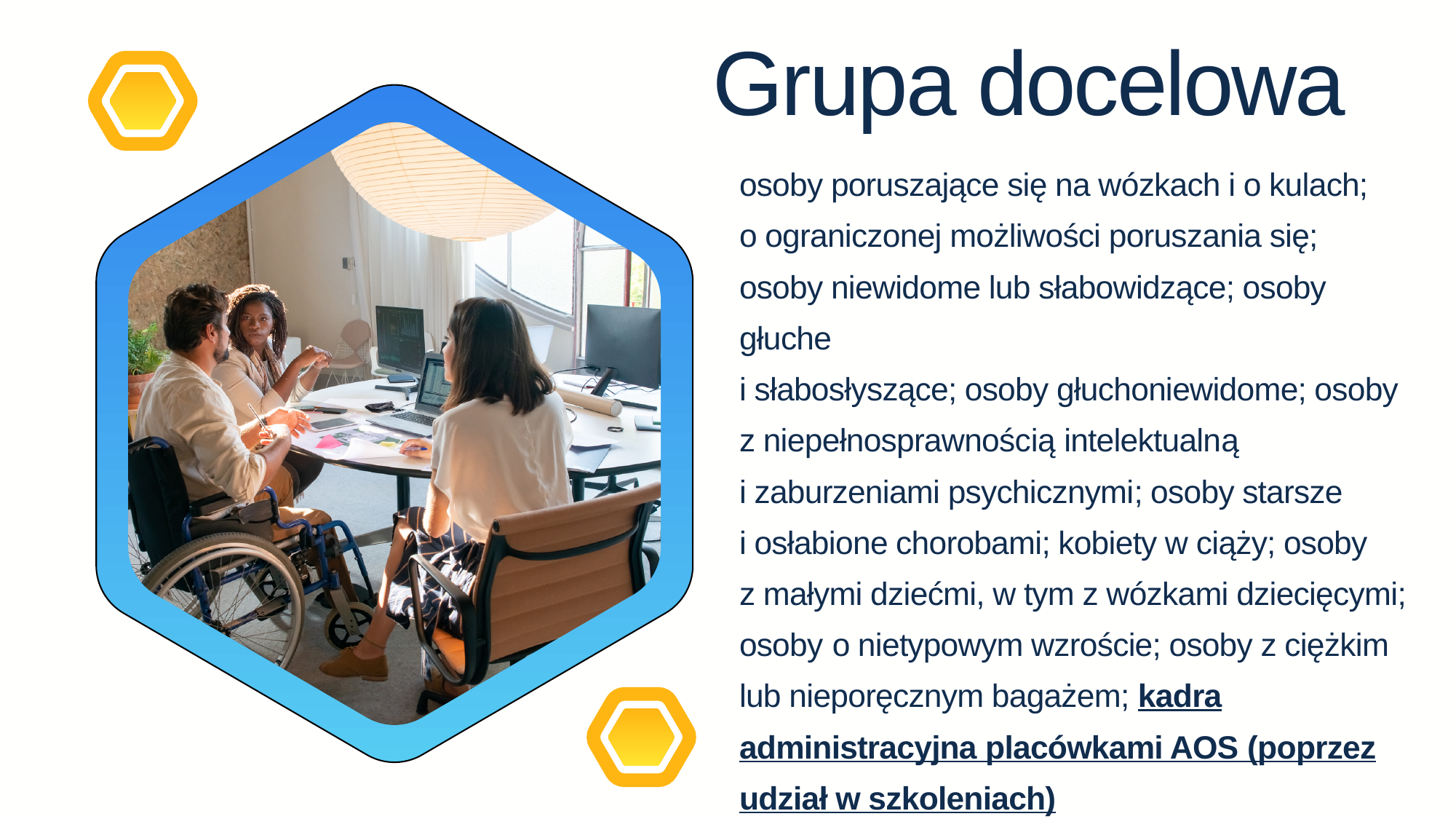

Grupa docelowa

osoby poruszające się na wózkach i o kulach;
o ograniczonej możliwości poruszania się; osoby niewidome lub słabowidzące; osoby głuche
i słabosłyszące; osoby głuchoniewidome; osoby
z niepełnosprawnością intelektualną
i zaburzeniami psychicznymi; osoby starsze
i osłabione chorobami; kobiety w ciąży; osoby
z małymi dziećmi, w tym z wózkami dziecięcymi; osoby o nietypowym wzroście; osoby z ciężkim lub nieporęcznym bagażem; kadra administracyjna placówkami AOS (poprzez udział w szkoleniach)